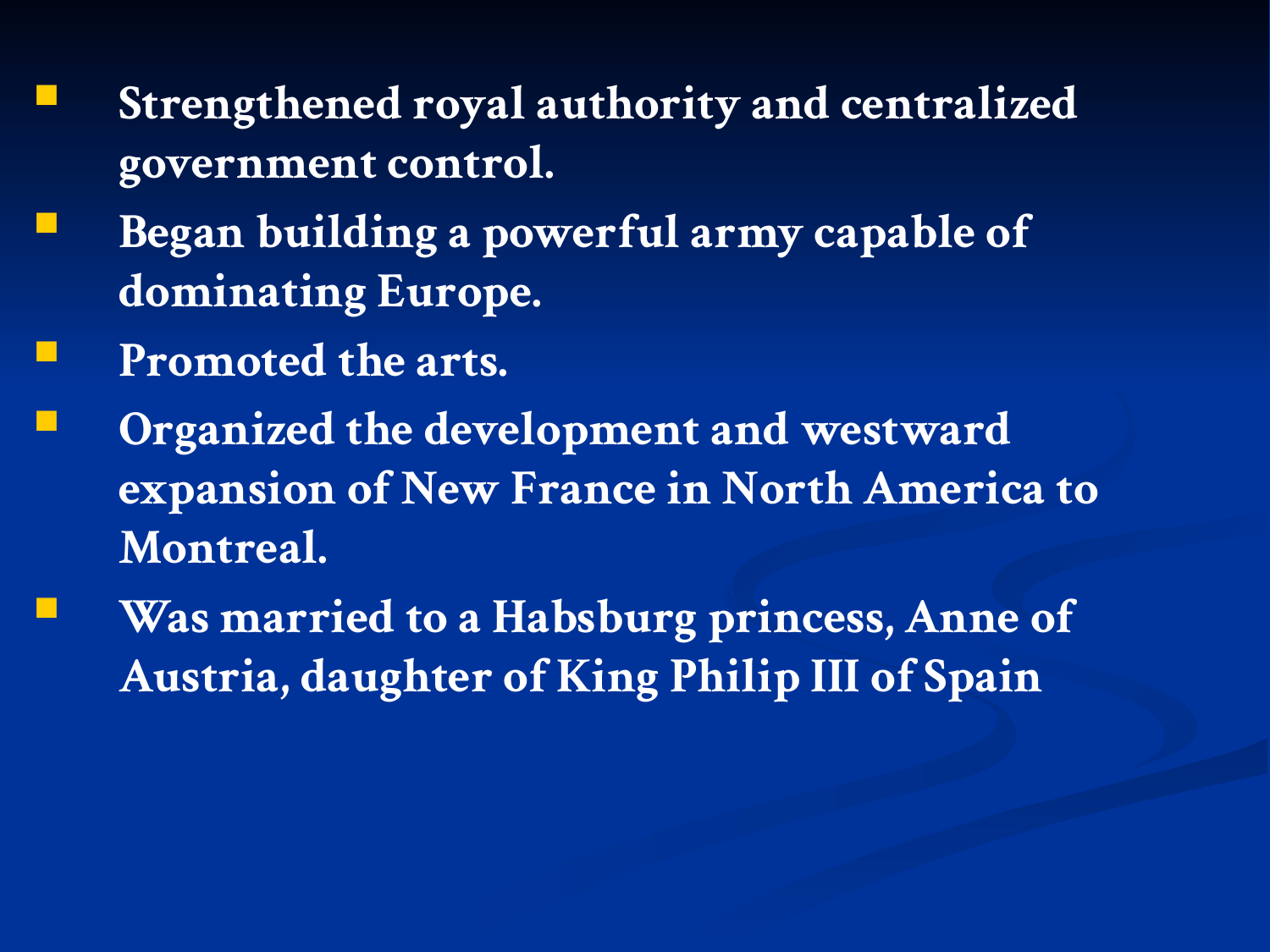

Strengthened royal authority and centralized government control.
Began building a powerful army capable of dominating Europe.
Promoted the arts.
Organized the development and westward expansion of New France in North America to Montreal.
Was married to a Habsburg princess, Anne of Austria, daughter of King Philip III of Spain